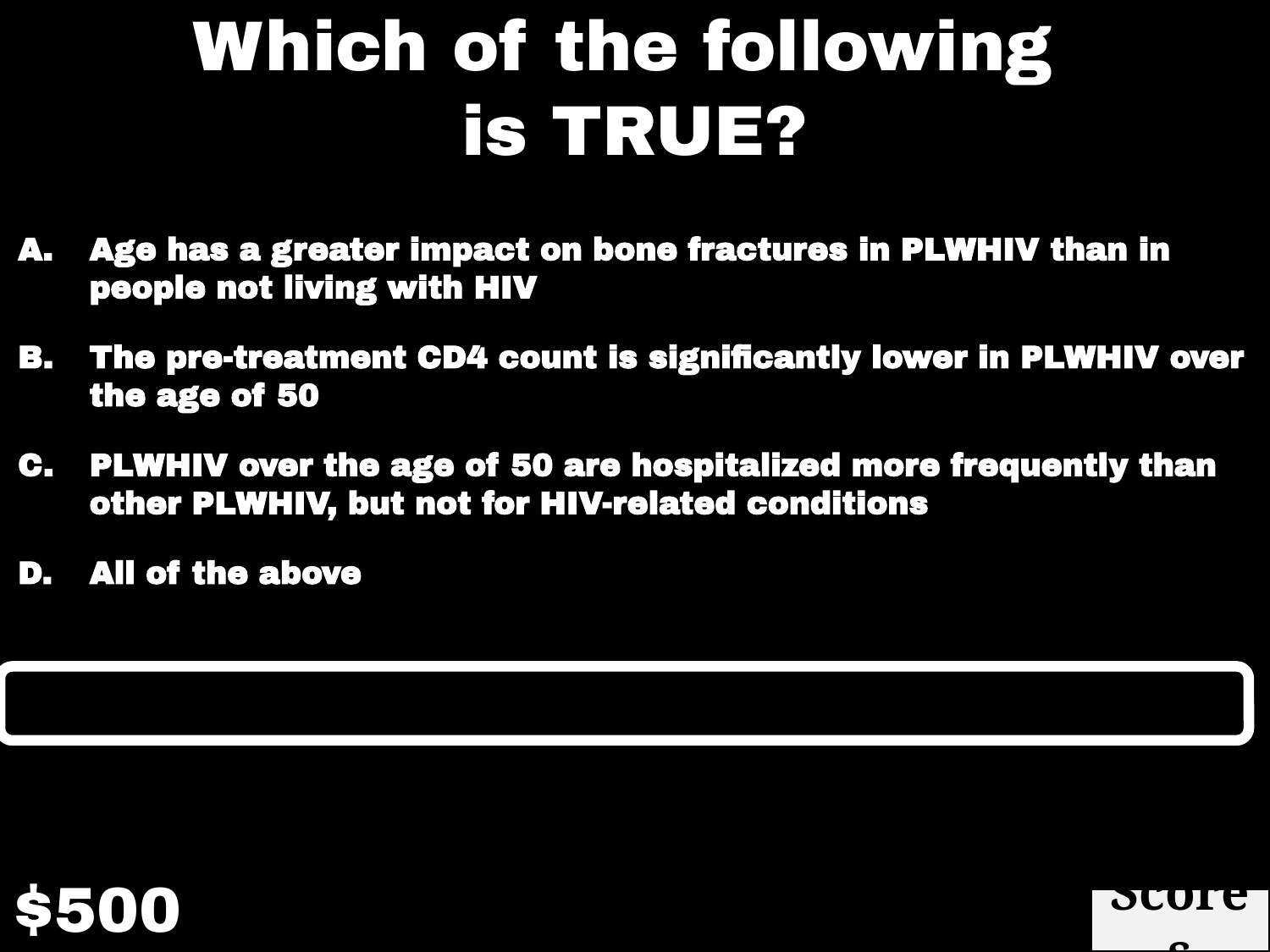

Which of the following
is TRUE?
Age has a greater impact on bone fractures in PLWHIV than in people not living with HIV
The pre-treatment CD4 count is significantly lower in PLWHIV over the age of 50
PLWHIV over the age of 50 are hospitalized more frequently than other PLWHIV, but not for HIV-related conditions
All of the above

$500
Scores